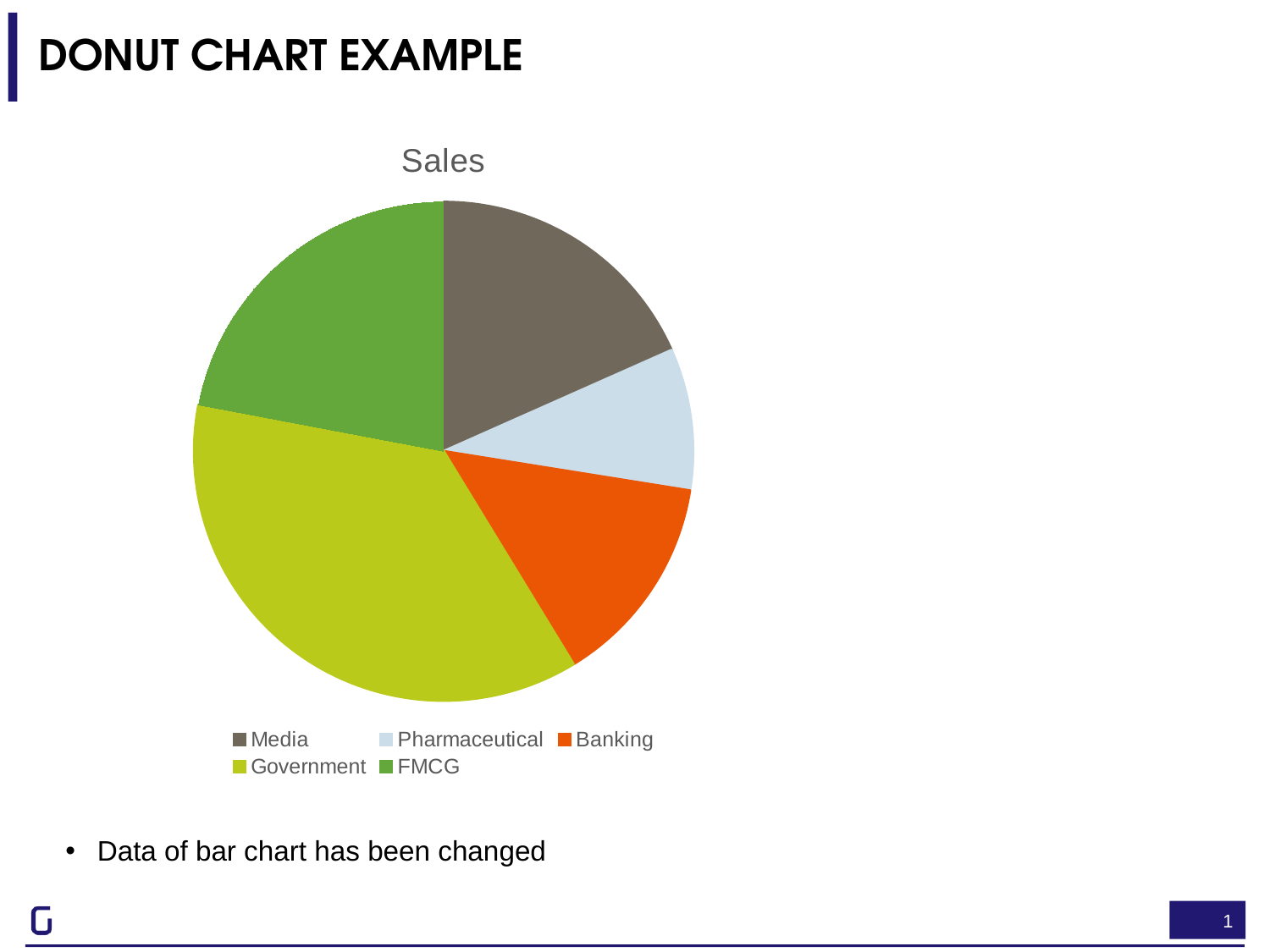

# Donut Chart Example

### Chart:

| Category | Sales |
|---|---|
| Media | 100.0 |
| Pharmaceutical | 50.0 |
| Banking | 75.0 |
| Government | 200.0 |
| FMCG | 120.0 |

### Chart

| Category |
|---|
Data of bar chart has been changed